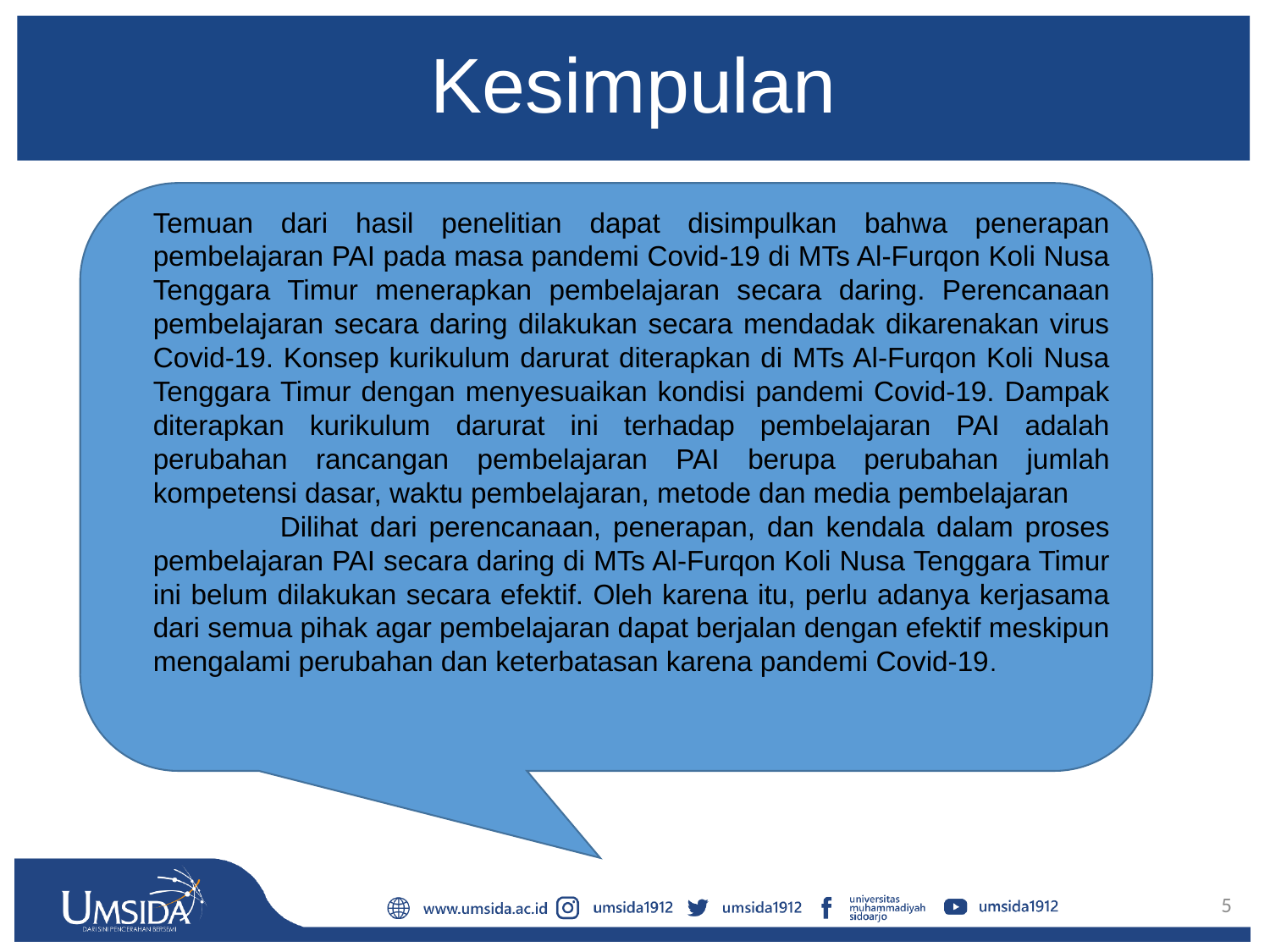

# Kesimpulan
Temuan dari hasil penelitian dapat disimpulkan bahwa penerapan pembelajaran PAI pada masa pandemi Covid-19 di MTs Al-Furqon Koli Nusa Tenggara Timur menerapkan pembelajaran secara daring. Perencanaan pembelajaran secara daring dilakukan secara mendadak dikarenakan virus Covid-19. Konsep kurikulum darurat diterapkan di MTs Al-Furqon Koli Nusa Tenggara Timur dengan menyesuaikan kondisi pandemi Covid-19. Dampak diterapkan kurikulum darurat ini terhadap pembelajaran PAI adalah perubahan rancangan pembelajaran PAI berupa perubahan jumlah kompetensi dasar, waktu pembelajaran, metode dan media pembelajaran
	Dilihat dari perencanaan, penerapan, dan kendala dalam proses pembelajaran PAI secara daring di MTs Al-Furqon Koli Nusa Tenggara Timur ini belum dilakukan secara efektif. Oleh karena itu, perlu adanya kerjasama dari semua pihak agar pembelajaran dapat berjalan dengan efektif meskipun mengalami perubahan dan keterbatasan karena pandemi Covid-19.